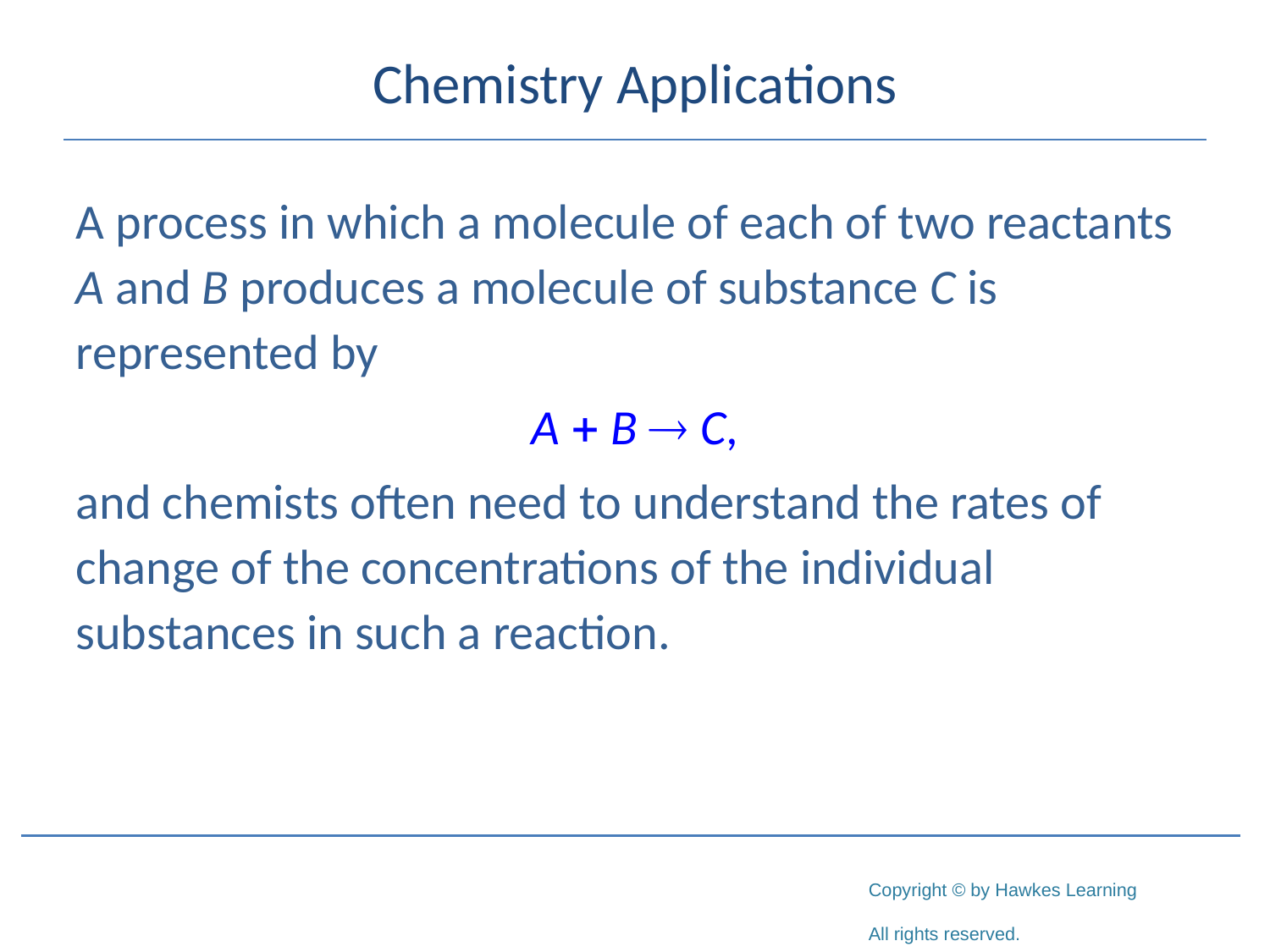

# Chemistry Applications
A process in which a molecule of each of two reactants A and B produces a molecule of substance C is represented by
A + B → C,
and chemists often need to understand the rates of change of the concentrations of the individual substances in such a reaction.